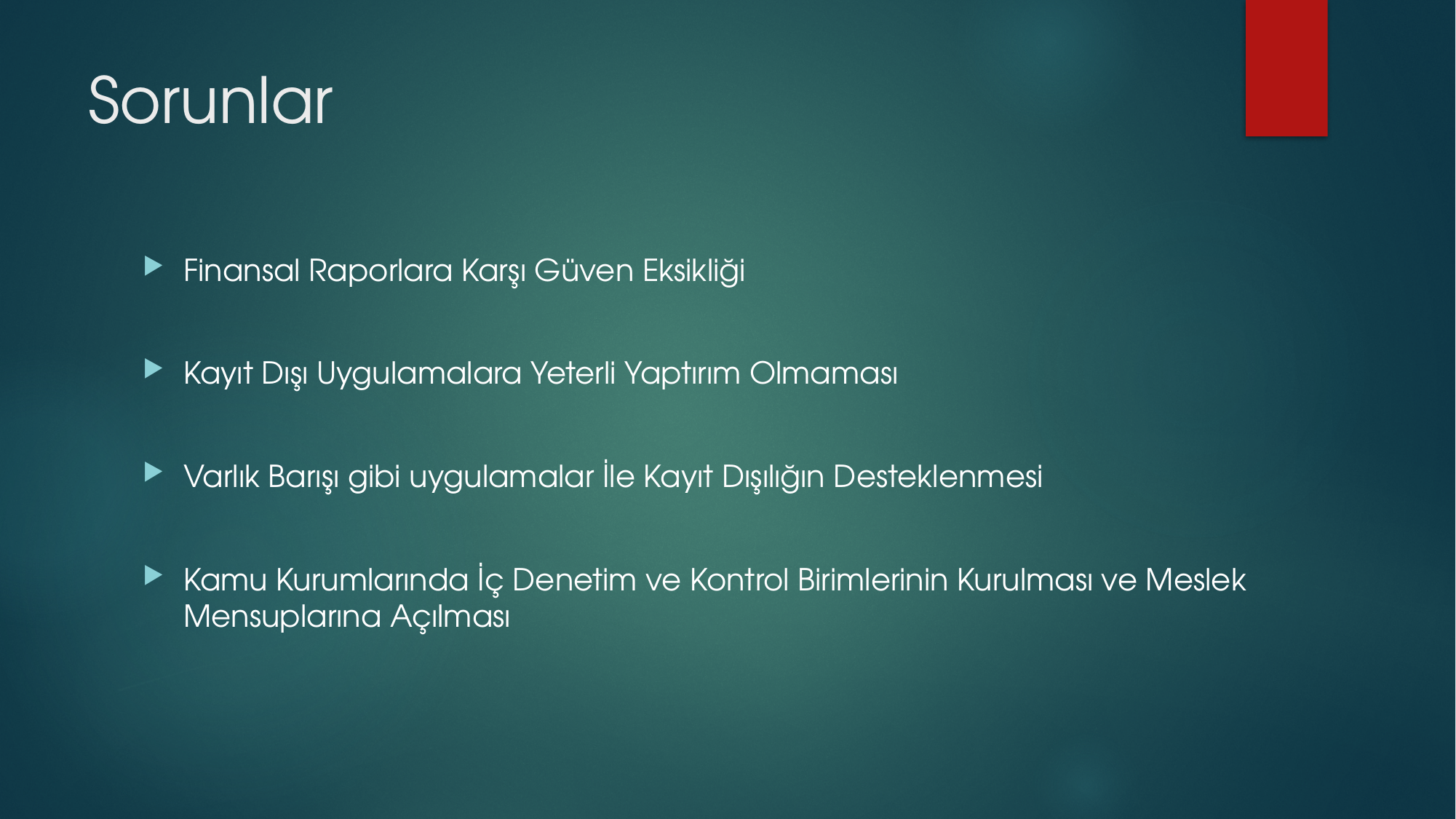

# Sorunlar
Finansal Raporlara Karşı Güven Eksikliği

Kayıt Dışı Uygulamalara Yeterli Yaptırım Olmaması

Varlık Barışı gibi uygulamalar İle Kayıt Dışılığın Desteklenmesi

Kamu Kurumlarında İç Denetim ve Kontrol Birimlerinin Kurulması ve Meslek Mensuplarına Açılması